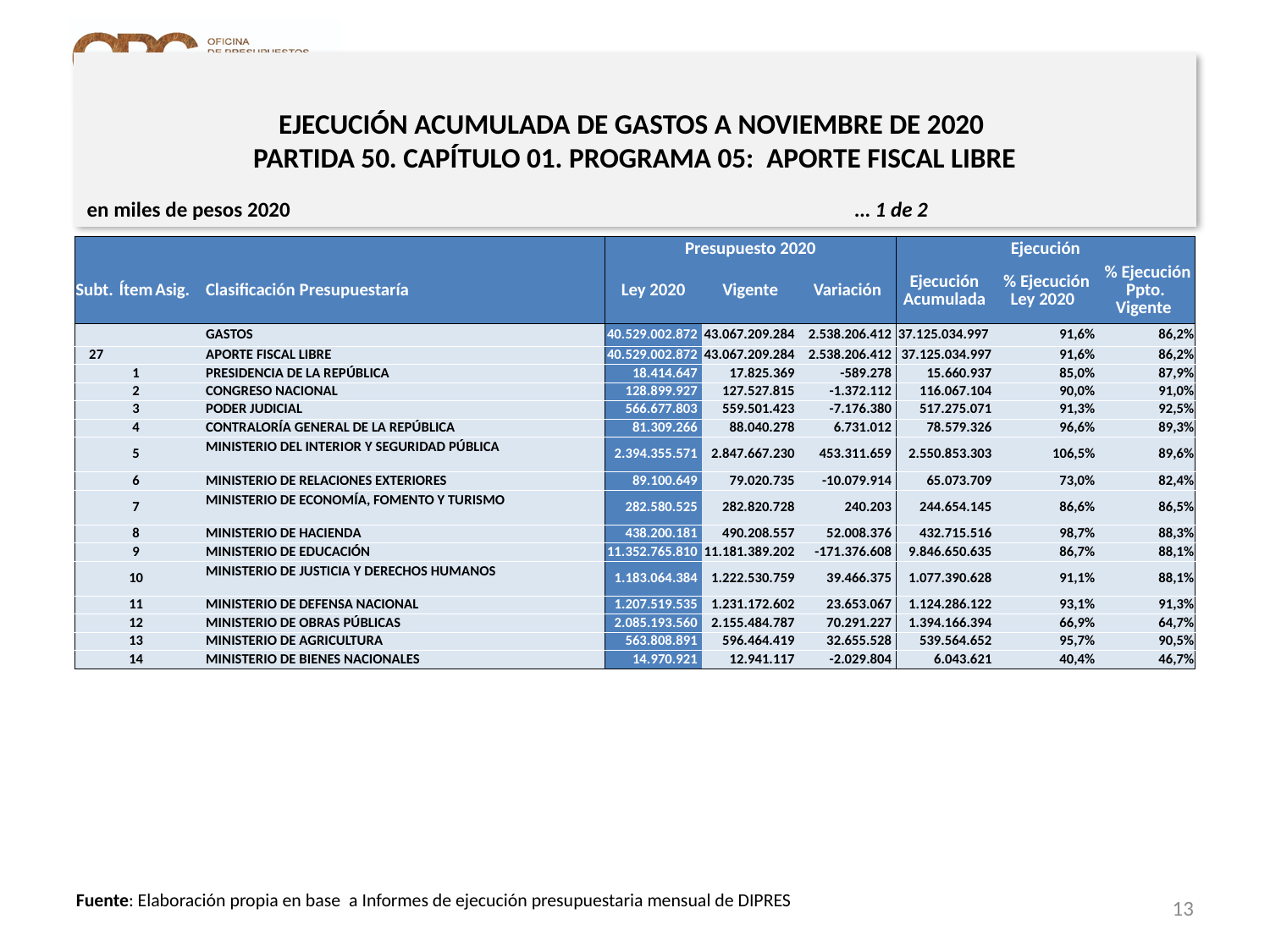

# EJECUCIÓN ACUMULADA DE GASTOS A NOVIEMBRE DE 2020 PARTIDA 50. CAPÍTULO 01. PROGRAMA 05:  APORTE FISCAL LIBRE
en miles de pesos 2020					 … 1 de 2
|  |  |  |  | Presupuesto 2020 |  |  | Ejecución |  |  |
| --- | --- | --- | --- | --- | --- | --- | --- | --- | --- |
| Subt. | Ítem | Asig. | Clasificación Presupuestaría | Ley 2020 | Vigente | Variación | Ejecución Acumulada | % Ejecución Ley 2020 | % Ejecución Ppto. Vigente |
|  |  |  | GASTOS | 40.529.002.872 | 43.067.209.284 | 2.538.206.412 | 37.125.034.997 | 91,6% | 86,2% |
| 27 |  |  | APORTE FISCAL LIBRE | 40.529.002.872 | 43.067.209.284 | 2.538.206.412 | 37.125.034.997 | 91,6% | 86,2% |
|  | 1 |  | PRESIDENCIA DE LA REPÚBLICA | 18.414.647 | 17.825.369 | -589.278 | 15.660.937 | 85,0% | 87,9% |
|  | 2 |  | CONGRESO NACIONAL | 128.899.927 | 127.527.815 | -1.372.112 | 116.067.104 | 90,0% | 91,0% |
|  | 3 |  | PODER JUDICIAL | 566.677.803 | 559.501.423 | -7.176.380 | 517.275.071 | 91,3% | 92,5% |
|  | 4 |  | CONTRALORÍA GENERAL DE LA REPÚBLICA | 81.309.266 | 88.040.278 | 6.731.012 | 78.579.326 | 96,6% | 89,3% |
|  | 5 |  | MINISTERIO DEL INTERIOR Y SEGURIDAD PÚBLICA | 2.394.355.571 | 2.847.667.230 | 453.311.659 | 2.550.853.303 | 106,5% | 89,6% |
|  | 6 |  | MINISTERIO DE RELACIONES EXTERIORES | 89.100.649 | 79.020.735 | -10.079.914 | 65.073.709 | 73,0% | 82,4% |
|  | 7 |  | MINISTERIO DE ECONOMÍA, FOMENTO Y TURISMO | 282.580.525 | 282.820.728 | 240.203 | 244.654.145 | 86,6% | 86,5% |
|  | 8 |  | MINISTERIO DE HACIENDA | 438.200.181 | 490.208.557 | 52.008.376 | 432.715.516 | 98,7% | 88,3% |
|  | 9 |  | MINISTERIO DE EDUCACIÓN | 11.352.765.810 | 11.181.389.202 | -171.376.608 | 9.846.650.635 | 86,7% | 88,1% |
|  | 10 |  | MINISTERIO DE JUSTICIA Y DERECHOS HUMANOS | 1.183.064.384 | 1.222.530.759 | 39.466.375 | 1.077.390.628 | 91,1% | 88,1% |
|  | 11 |  | MINISTERIO DE DEFENSA NACIONAL | 1.207.519.535 | 1.231.172.602 | 23.653.067 | 1.124.286.122 | 93,1% | 91,3% |
|  | 12 |  | MINISTERIO DE OBRAS PÚBLICAS | 2.085.193.560 | 2.155.484.787 | 70.291.227 | 1.394.166.394 | 66,9% | 64,7% |
|  | 13 |  | MINISTERIO DE AGRICULTURA | 563.808.891 | 596.464.419 | 32.655.528 | 539.564.652 | 95,7% | 90,5% |
|  | 14 |  | MINISTERIO DE BIENES NACIONALES | 14.970.921 | 12.941.117 | -2.029.804 | 6.043.621 | 40,4% | 46,7% |
13